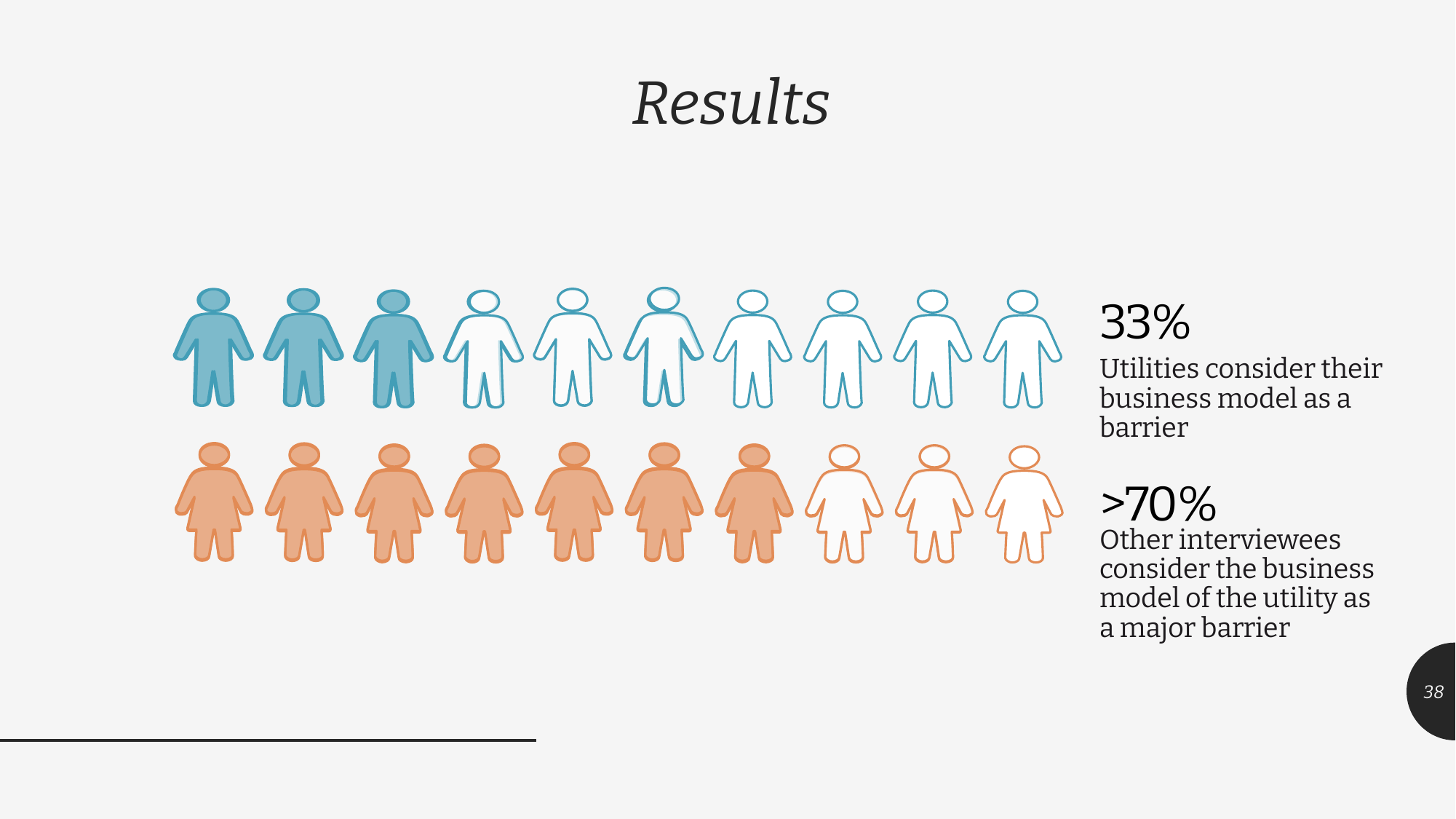

# Results

33%
Utilities consider their business model as a barrier

>70%
Other interviewees consider the business model of the utility as a major barrier
38